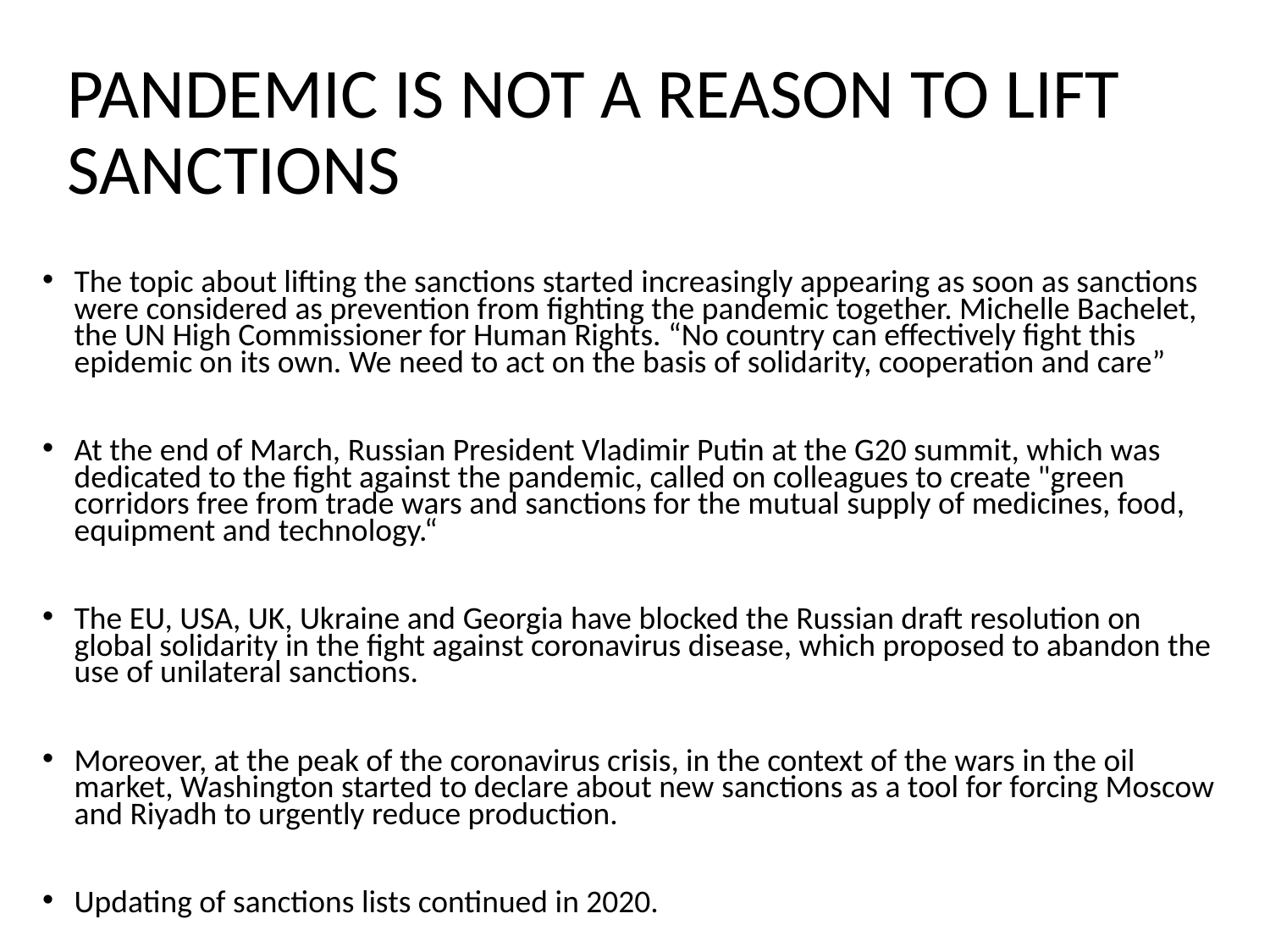

PANDEMIC IS NOT A REASON TO LIFT SANCTIONS

The topic about lifting the sanctions started increasingly appearing as soon as sanctions were considered as prevention from fighting the pandemic together. Michelle Bachelet, the UN High Commissioner for Human Rights. “No country can effectively fight this epidemic on its own. We need to act on the basis of solidarity, cooperation and care”

At the end of March, Russian President Vladimir Putin at the G20 summit, which was dedicated to the fight against the pandemic, called on colleagues to create "green corridors free from trade wars and sanctions for the mutual supply of medicines, food, equipment and technology.“

The EU, USA, UK, Ukraine and Georgia have blocked the Russian draft resolution on global solidarity in the fight against coronavirus disease, which proposed to abandon the use of unilateral sanctions.

Moreover, at the peak of the coronavirus crisis, in the context of the wars in the oil market, Washington started to declare about new sanctions as a tool for forcing Moscow and Riyadh to urgently reduce production.

Updating of sanctions lists continued in 2020.